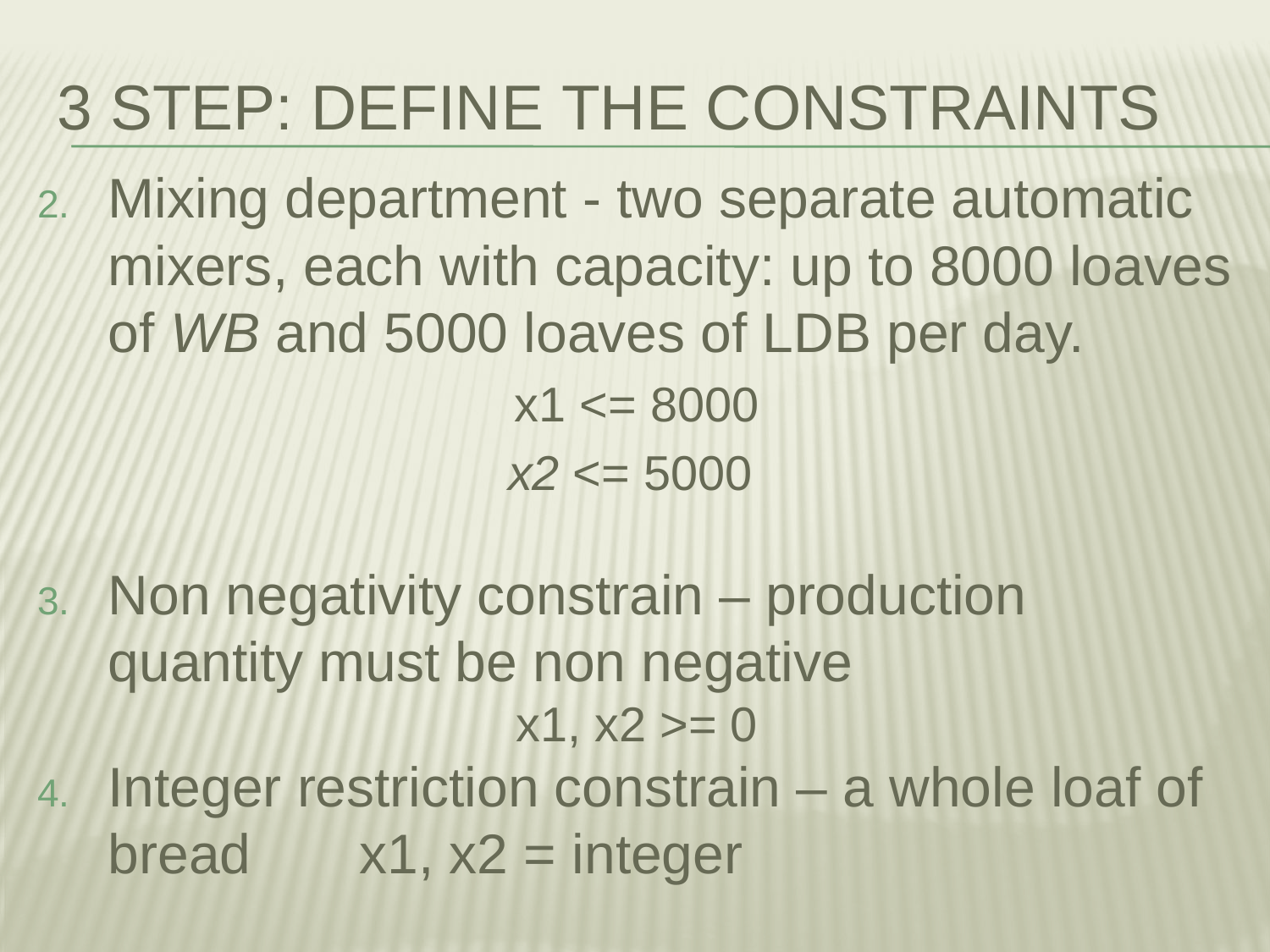

# 3 step: define the Constraints
Mixing department - two separate automatic mixers, each with capacity: up to 8000 loaves of WB and 5000 loaves of LDB per day.
x1 <= 8000
x2 <= 5000

Non negativity constrain – production quantity must be non negative
x1, x2 >= 0
Integer restriction constrain – a whole loaf of bread		x1, x2 = integer